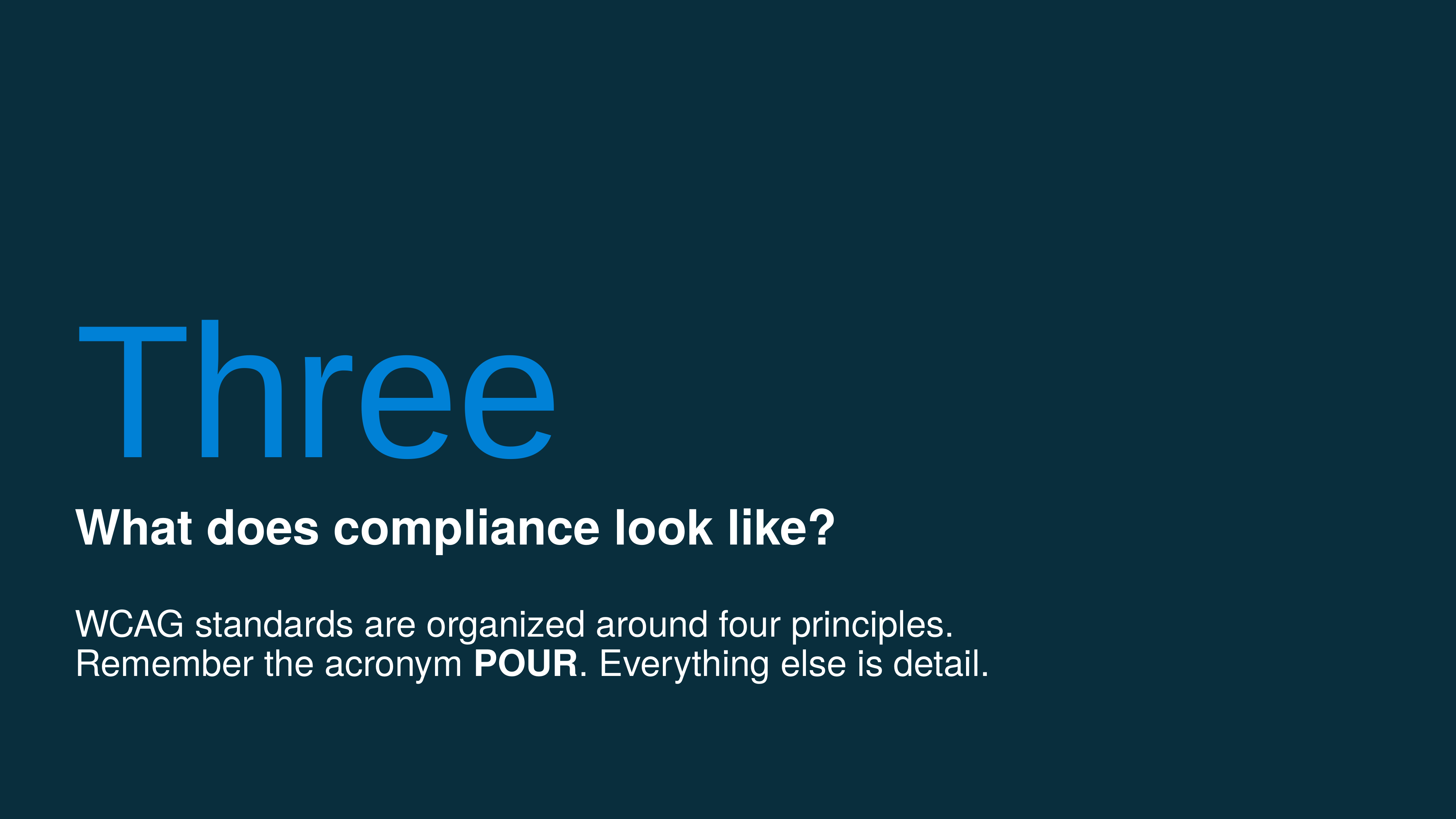

Three
What does compliance look like?
WCAG standards are organized around four principles.
Remember the acronym POUR. Everything else is detail.